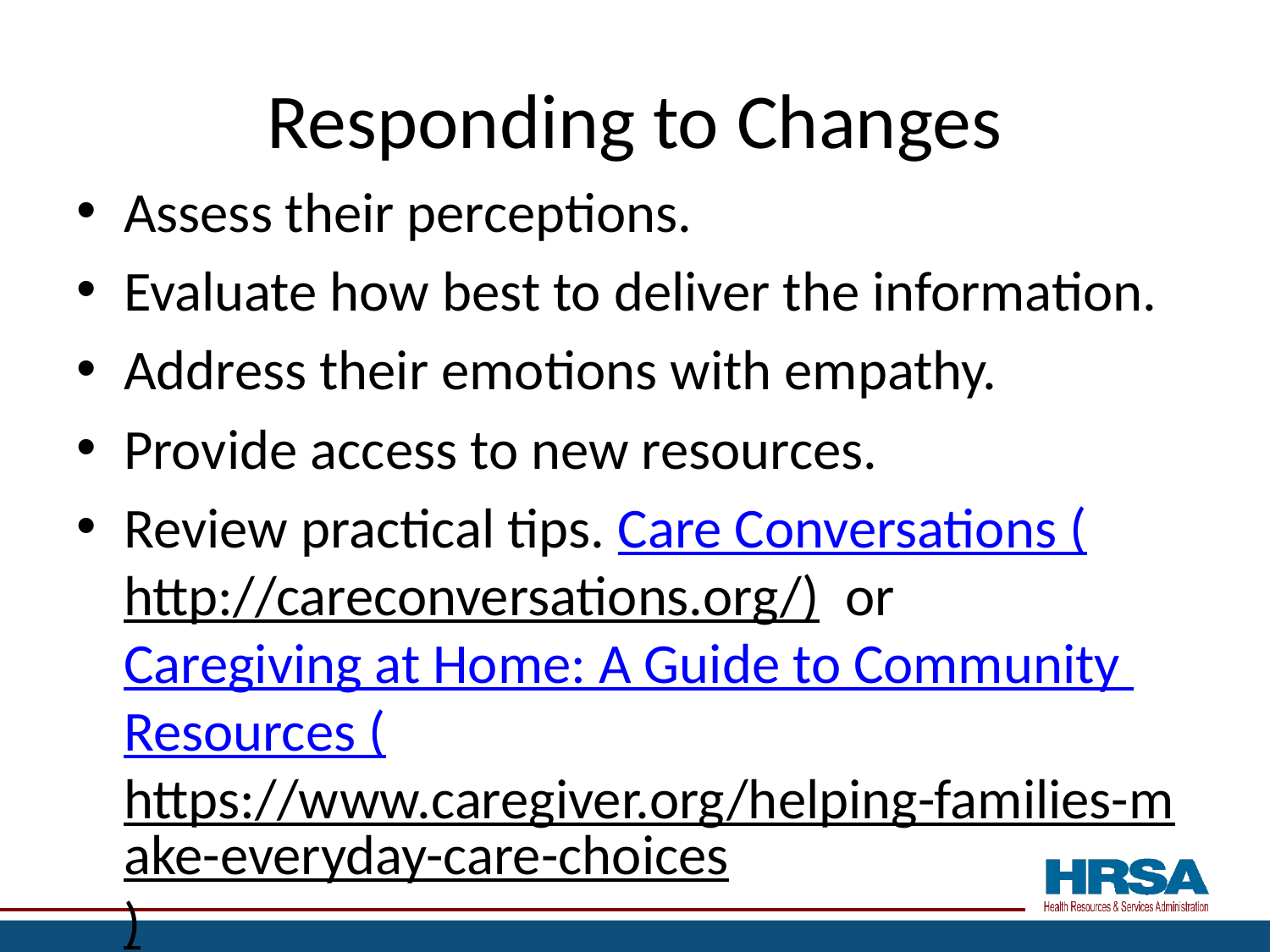

# Responding to Changes
Assess their perceptions.
Evaluate how best to deliver the information.
Address their emotions with empathy.
Provide access to new resources.
Review practical tips. Care Conversations (http://careconversations.org/)  or Caregiving at Home: A Guide to Community Resources (https://www.caregiver.org/helping-families-make-everyday-care-choices)